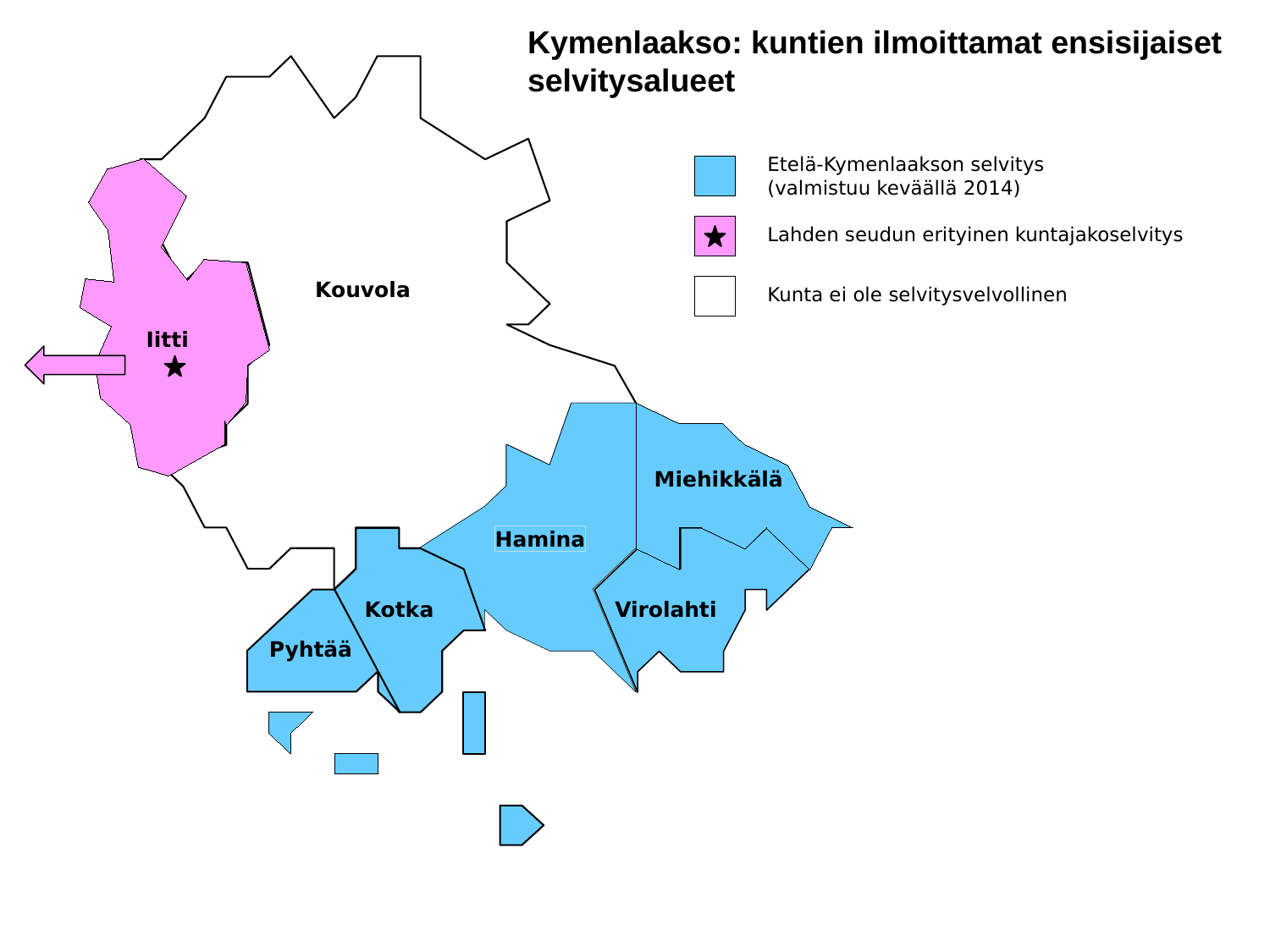

Kymenlaakso: kuntien ilmoittamat ensisijaiset selvitysalueet

Etelä-Kymenlaakson selvitys (valmistuu keväällä 2014)

Lahden seudun erityinen kuntajakoselvitys

Kunta ei ole selvitysvelvollinen
Kouvola
Iitti

Miehikkälä
Hamina

Kotka
Virolahti
Pyhtää